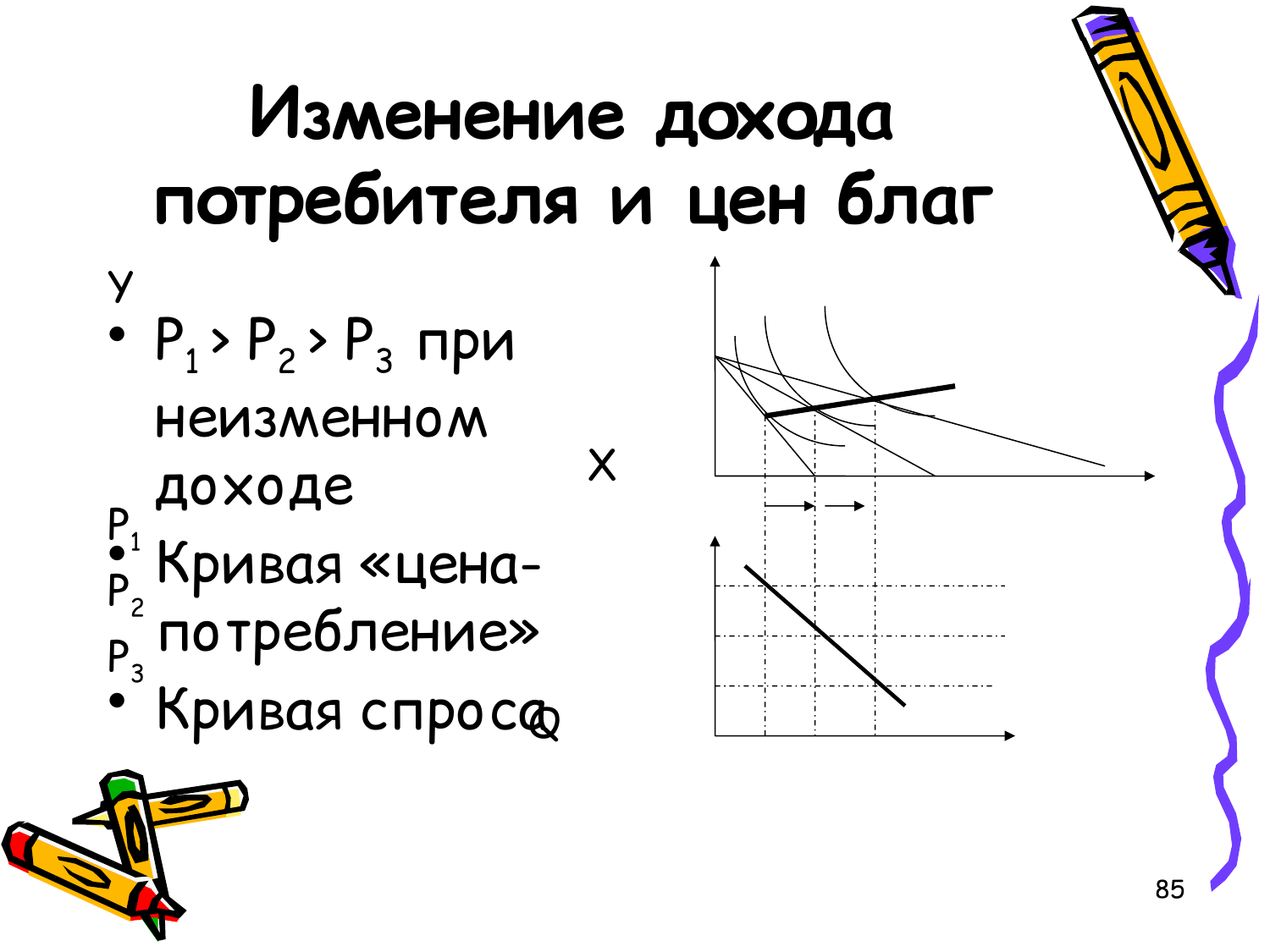

# Изменение дохода потребителя и цен благ
Y

				    X
P1
P2
P3
                                 Q

P1 › P2 › P3  при неизменном доходе
Кривая «цена-потребление»
Кривая спроса

85